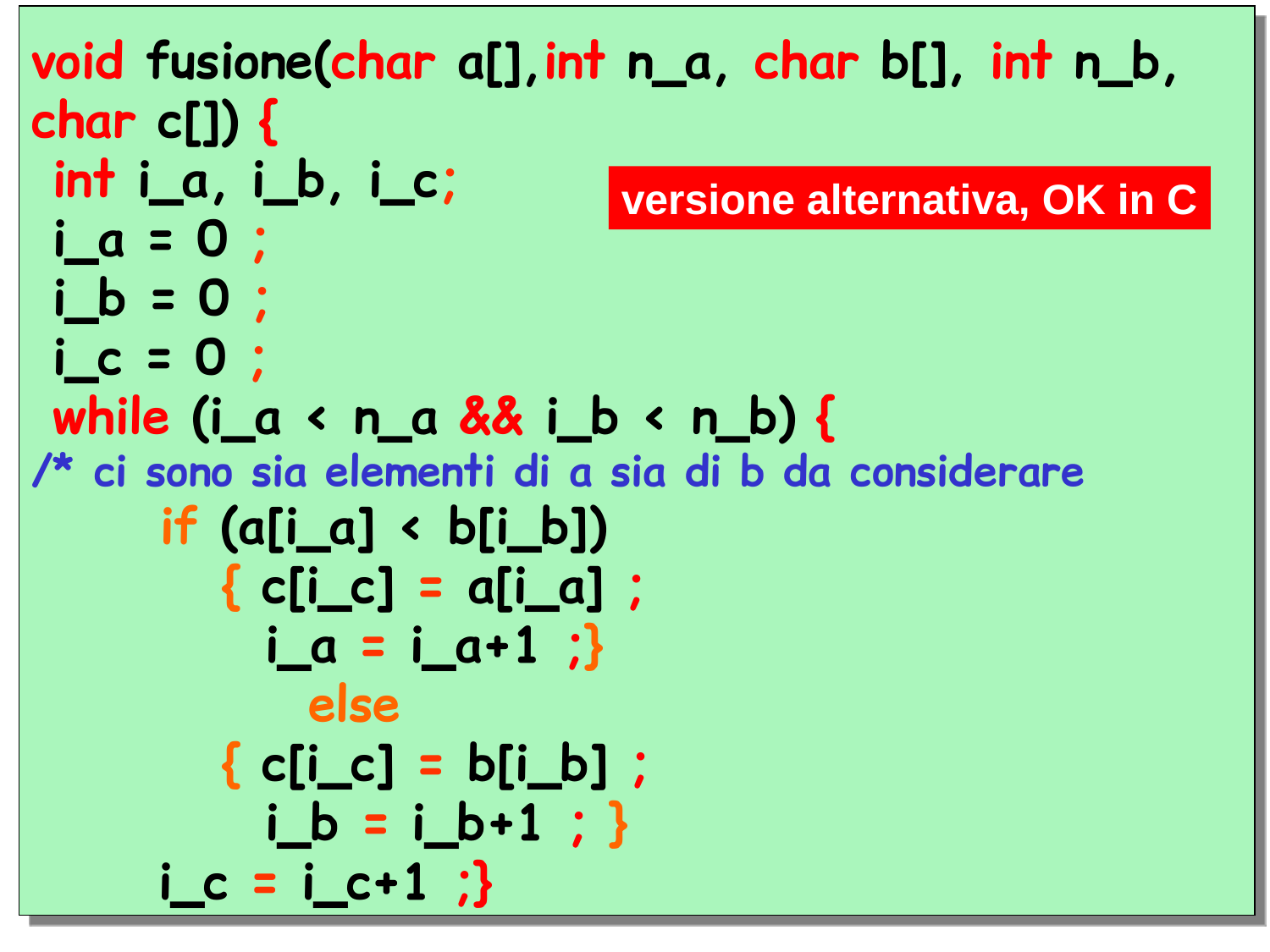

void fusione(char a[],int n_a, char b[], int n_b, char c[]) {
 int i_a, i_b, i_c;
 i_a = 0 ;
 i_b = 0 ;
 i_c = 0 ;
 while (i_a < n_a && i_b < n_b) {
/* ci sono sia elementi di a sia di b da considerare
       if (a[i_a] < b[i_b])
   { c[i_c] = a[i_a] ;
     i_a = i_a+1 ;}
       else
   { c[i_c] = b[i_b] ;
     i_b = i_b+1 ; }
i_c = i_c+1 ;}
versione alternativa, OK in C